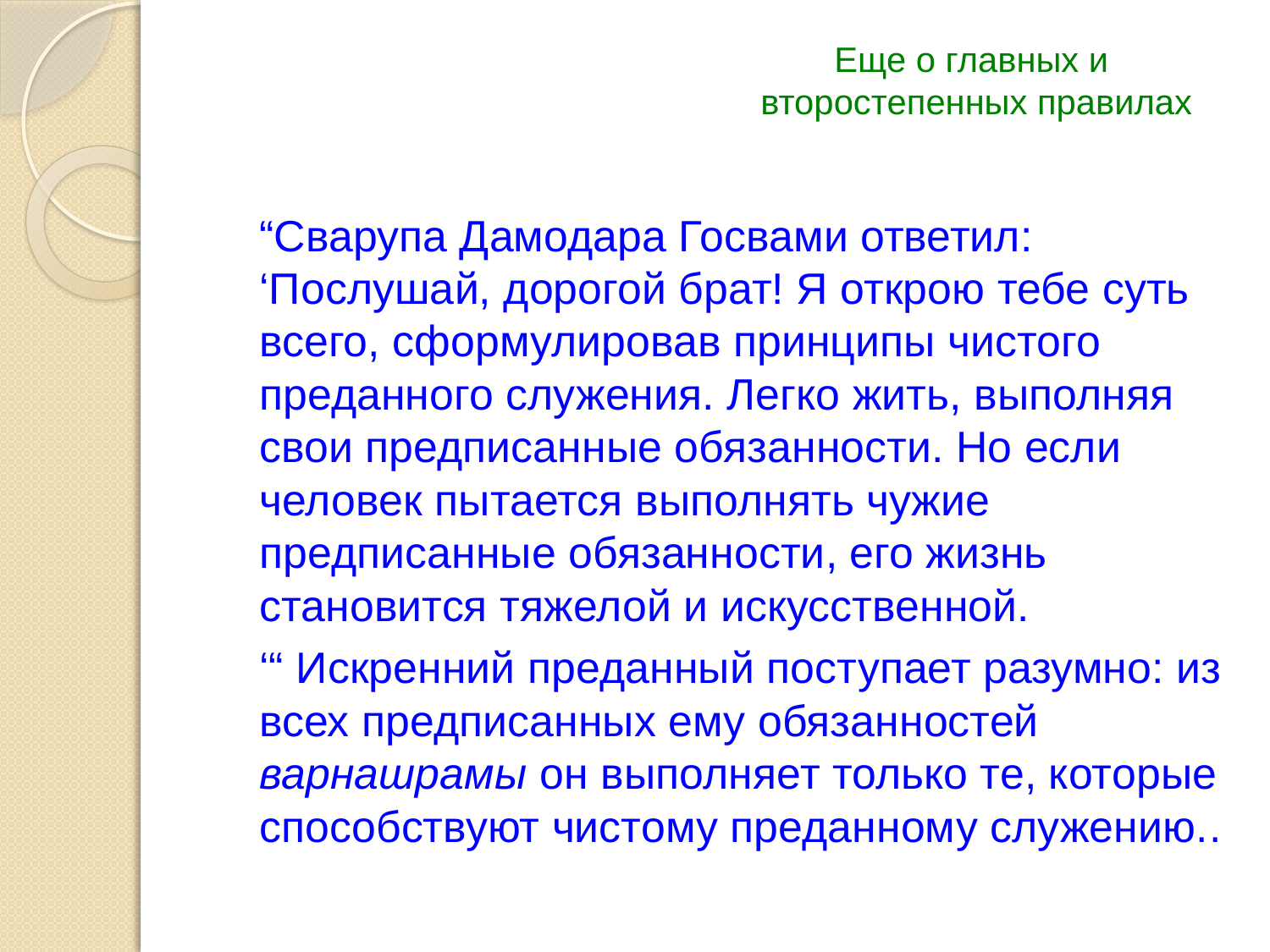

# Еще о главных и второстепенных правилах
“Сварупа Дамодара Госвами ответил: ‘Послушай, дорогой брат! Я открою тебе суть всего, сформулировав принципы чистого преданного служения. Легко жить, выполняя свои предписанные обязанности. Но если человек пытается выполнять чужие предписанные обязанности, его жизнь становится тяжелой и искусственной.
‘“ Искренний преданный поступает разумно: из всех предписанных ему обязанностей варнашрамы он выполняет только те, которые способствуют чистому преданному служению..